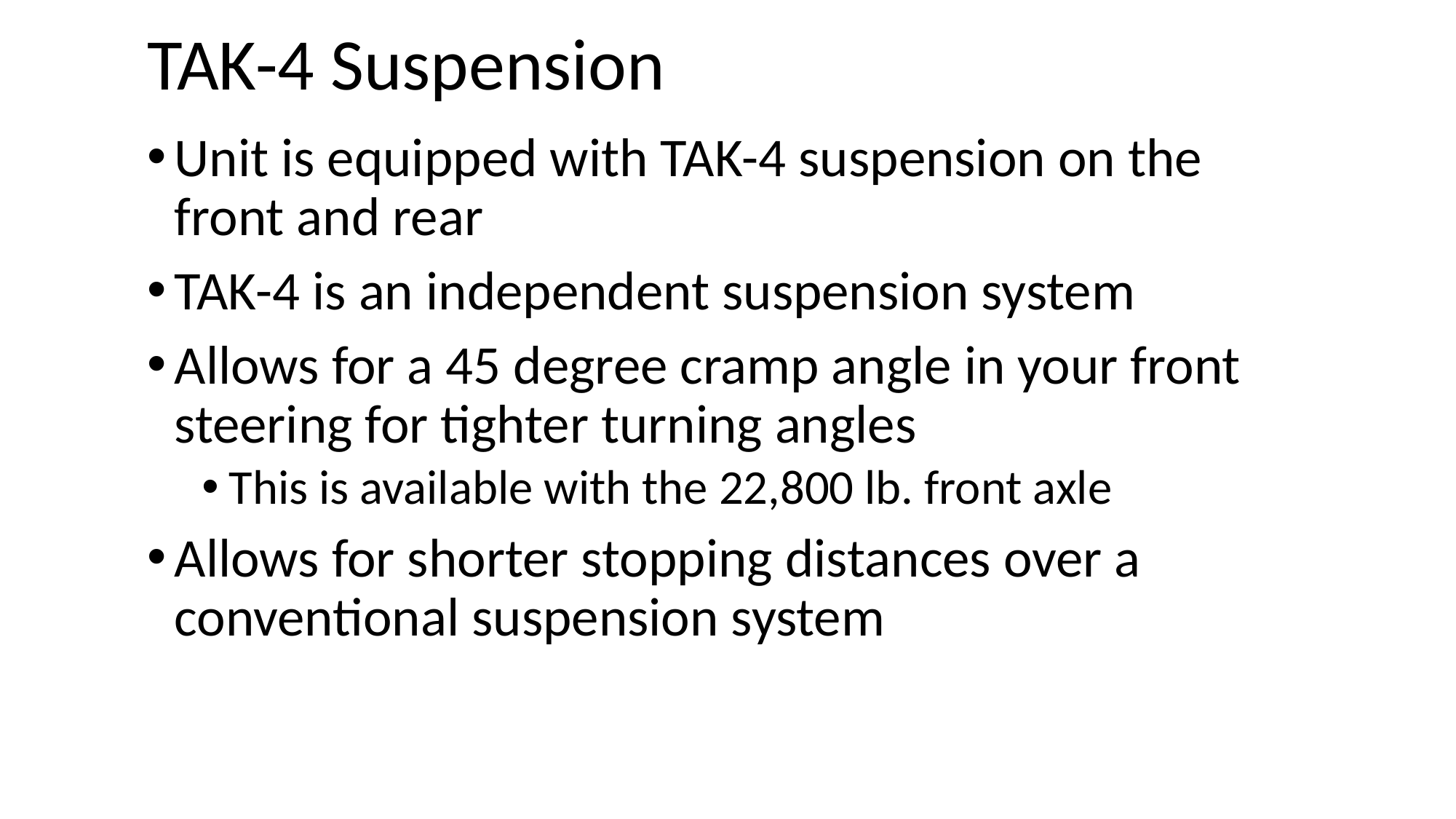

# TAK-4 Suspension
Unit is equipped with TAK-4 suspension on the front and rear
TAK-4 is an independent suspension system
Allows for a 45 degree cramp angle in your front steering for tighter turning angles
This is available with the 22,800 lb. front axle
Allows for shorter stopping distances over a conventional suspension system